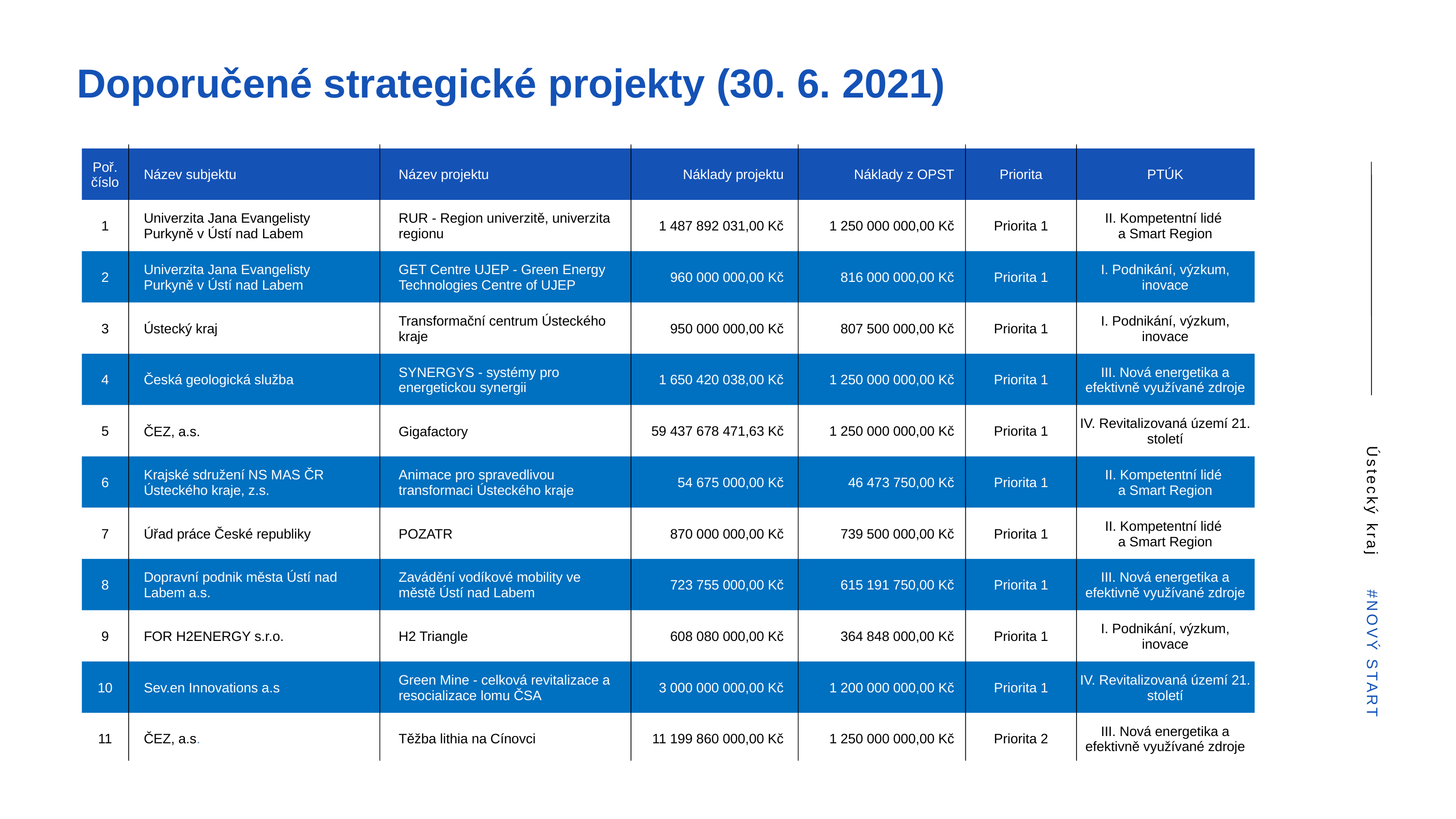

Doporučené strategické projekty (30. 6. 2021)

Poř.
číslo
Název subjektu
Název projektu
Náklady projektu
Náklady z OPST
Priorita
PTÚK
Univerzita Jana Evangelisty Purkyně v Ústí nad Labem
RUR ‐ Region univerzitě, univerzita regionu
II. Kompetentní lidé
a Smart Region
1
1 487 892 031,00 Kč
1 250 000 000,00 Kč
Priorita 1

Univerzita Jana Evangelisty Purkyně v Ústí nad Labem
GET Centre UJEP ‐ Green Energy Technologies Centre of UJEP
I. Podnikání, výzkum, inovace
2
960 000 000,00 Kč
816 000 000,00 Kč
Priorita 1

Transformační centrum Ústeckého kraje
I. Podnikání, výzkum, inovace
3
Ústecký kraj
950 000 000,00 Kč
807 500 000,00 Kč
Priorita 1

SYNERGYS - systémy pro energetickou synergii
III. Nová energetika a efektivně využívané zdroje
4
Česká geologická služba
1 650 420 038,00 Kč
1 250 000 000,00 Kč
Priorita 1
IV. Revitalizovaná území 21. století
5
59 437 678 471,63 Kč
1 250 000 000,00 Kč
Priorita 1
ČEZ, a.s.
Gigafactory

Krajské sdružení NS MAS ČR Ústeckého kraje, z.s.
Animace pro spravedlivou transformaci Ústeckého kraje
II. Kompetentní lidé
a Smart Region
6
54 675 000,00 Kč
46 473 750,00 Kč
Priorita 1
II. Kompetentní lidé
a Smart Region
7
Úřad práce České republiky
POZATR
870 000 000,00 Kč
739 500 000,00 Kč
Priorita 1

Dopravní podnik města Ústí nad Labem a.s.
Zavádění vodíkové mobility ve městě Ústí nad Labem
III. Nová energetika a efektivně využívané zdroje
8
723 755 000,00 Kč
615 191 750,00 Kč
Priorita 1
Ústecký kraj     #NOVÝ START
I. Podnikání, výzkum, inovace
9
FOR H2ENERGY s.r.o.
H2 Triangle
608 080 000,00 Kč
364 848 000,00 Kč
Priorita 1

Green Mine - celková revitalizace a resocializace lomu ČSA
IV. Revitalizovaná území 21. století
10
Sev.en Innovations a.s
3 000 000 000,00 Kč
1 200 000 000,00 Kč
Priorita 1
III. Nová energetika a efektivně využívané zdroje
11
ČEZ, a.s.
Těžba lithia na Cínovci
11 199 860 000,00 Kč
1 250 000 000,00 Kč
Priorita 2